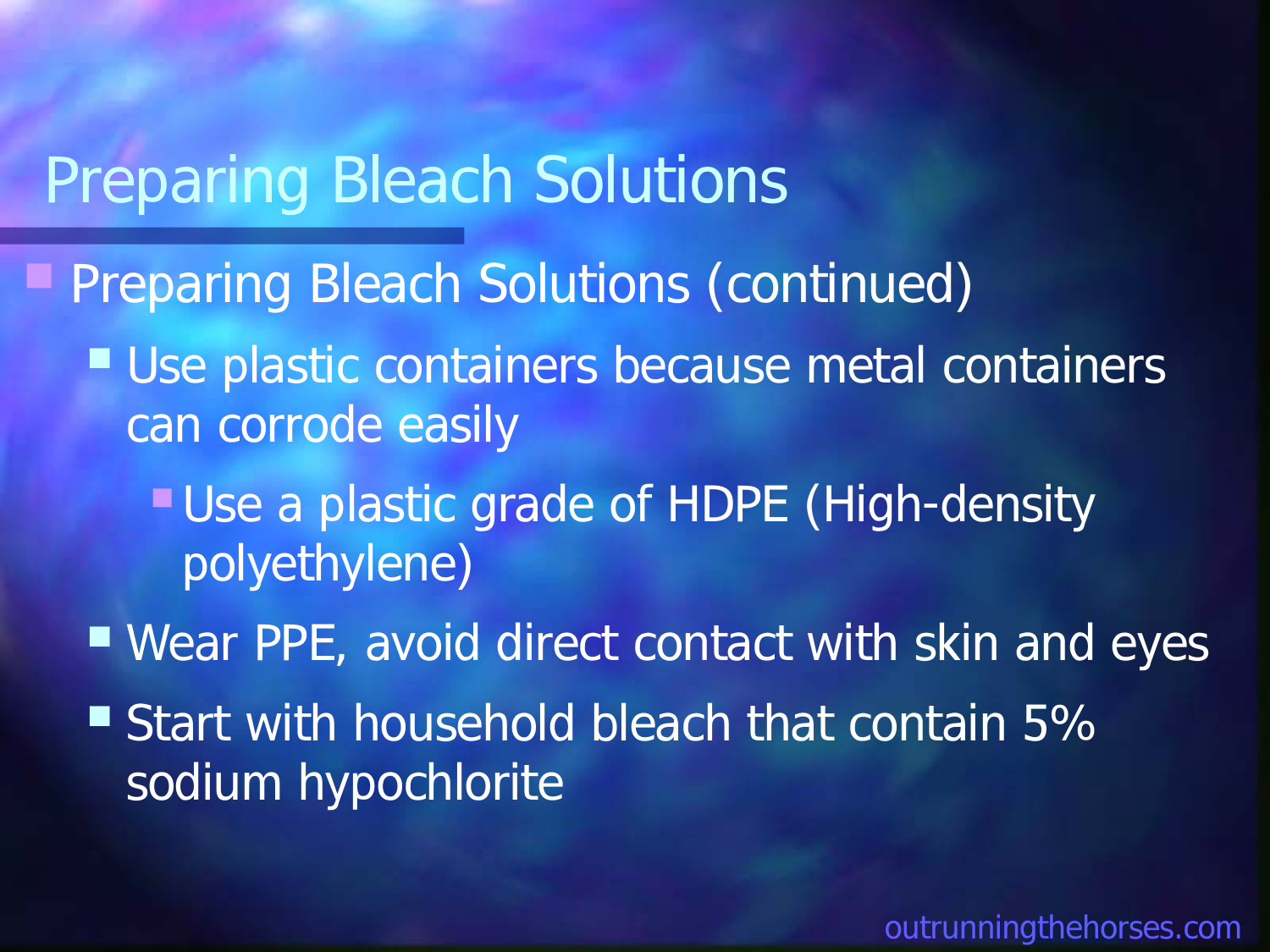

# Preparing Bleach Solutions
Preparing Bleach Solutions (continued)
Use plastic containers because metal containers can corrode easily
Use a plastic grade of HDPE (High-density polyethylene)
Wear PPE, avoid direct contact with skin and eyes
Start with household bleach that contain 5% sodium hypochlorite
outrunningthehorses.com